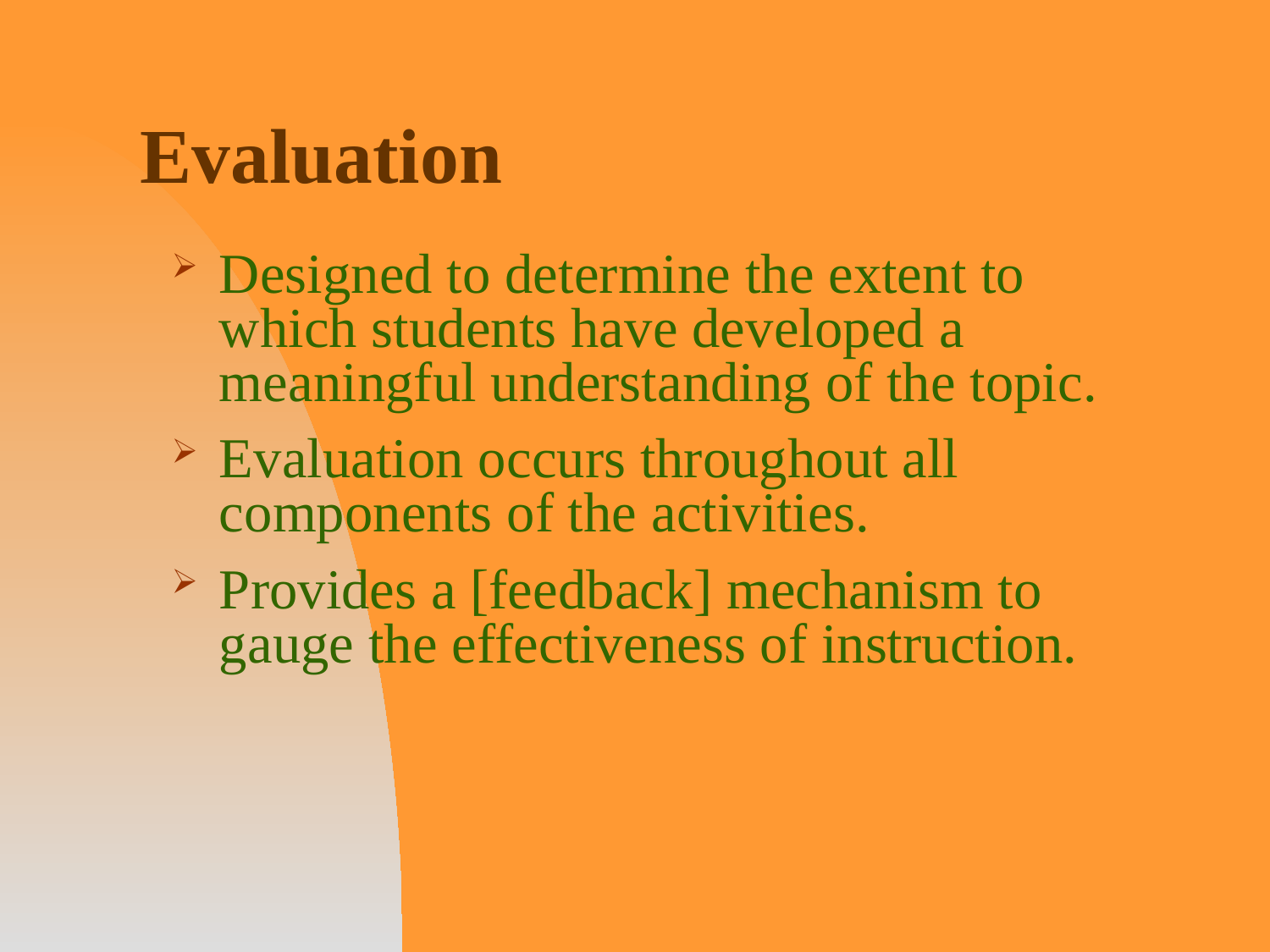

# Evaluation
Designed to determine the extent to which students have developed a meaningful understanding of the topic.
Evaluation occurs throughout all components of the activities.
Provides a [feedback] mechanism to gauge the effectiveness of instruction.